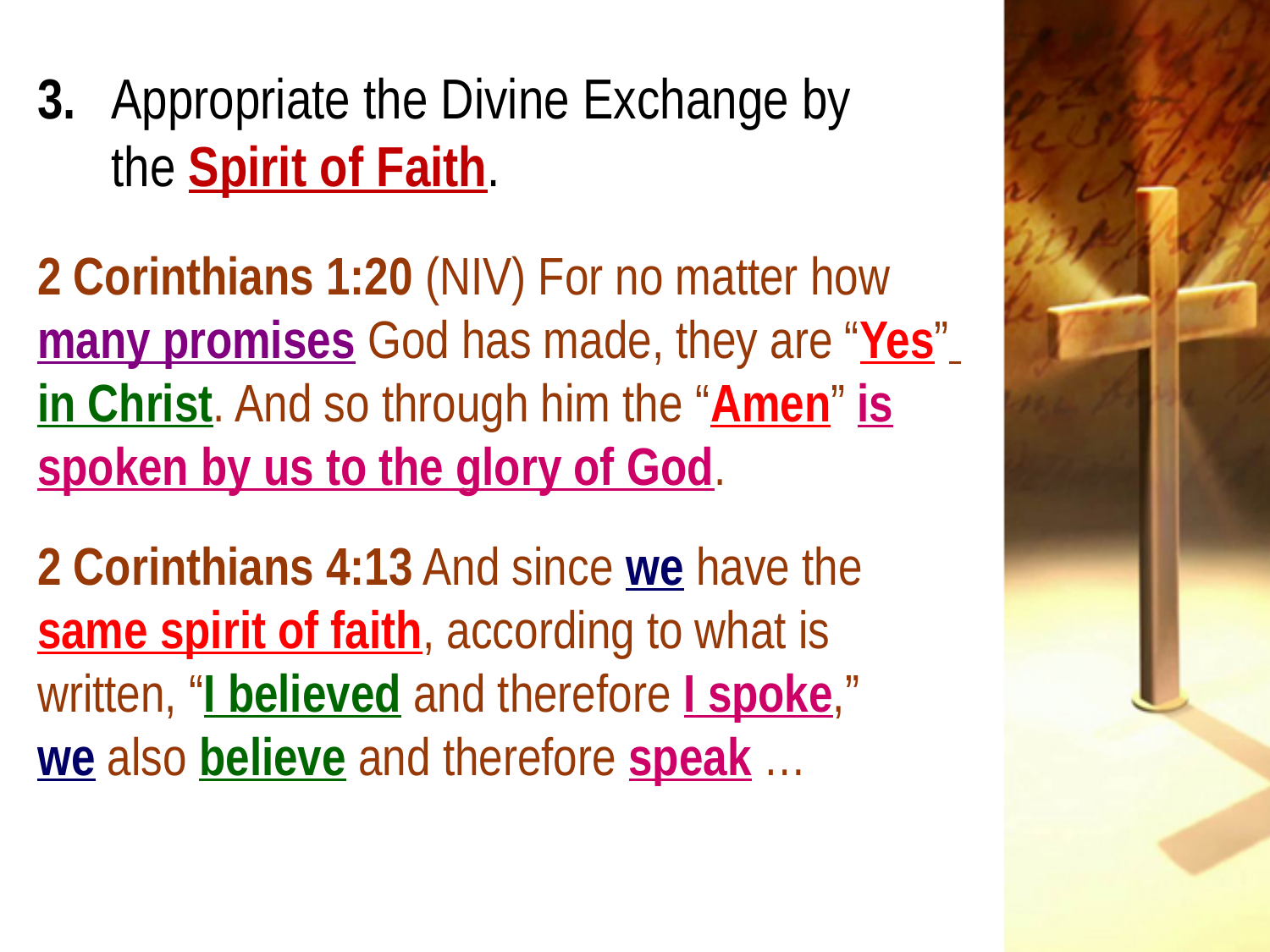

3. 	Appropriate the Divine Exchange by
		the Spirit of Faith.
2 Corinthians 1:20 (NIV) For no matter how many promises God has made, they are “Yes”
in Christ. And so through him the “Amen” is spoken by us to the glory of God.
2 Corinthians 4:13 And since we have the same spirit of faith, according to what is written, “I believed and therefore I spoke,”
we also believe and therefore speak …